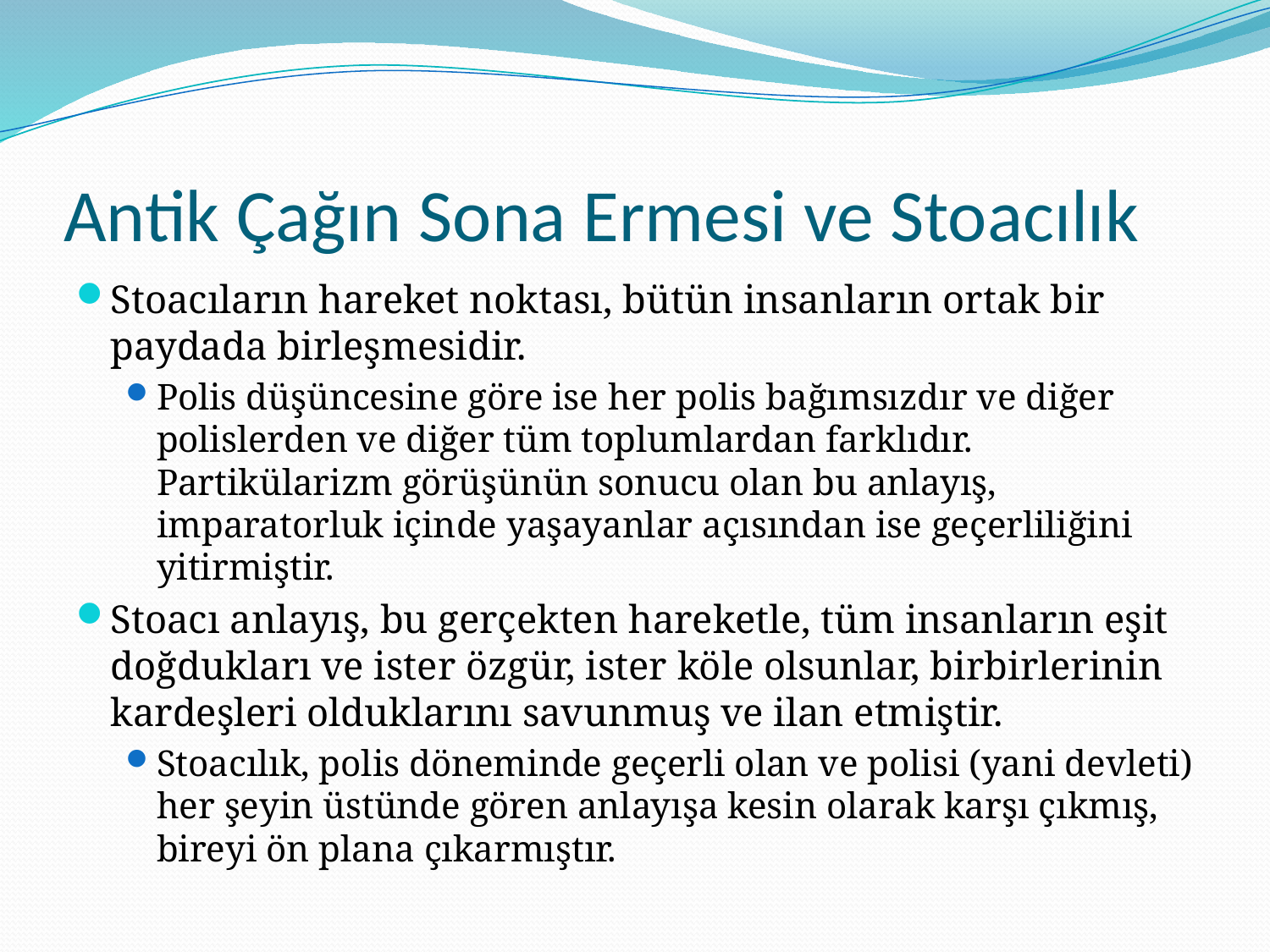

# Antik Çağın Sona Ermesi ve Stoacılık
Stoacıların hareket noktası, bütün insanların ortak bir paydada birleşmesidir.
Polis düşüncesine göre ise her polis bağımsızdır ve diğer polislerden ve diğer tüm toplumlardan farklıdır. Partikülarizm görüşünün sonucu olan bu anlayış, imparatorluk içinde yaşayanlar açısından ise geçerliliğini yitirmiştir.
Stoacı anlayış, bu gerçekten hareketle, tüm insanların eşit doğdukları ve ister özgür, ister köle olsunlar, birbirlerinin kardeşleri olduklarını savunmuş ve ilan etmiştir.
Stoacılık, polis döneminde geçerli olan ve polisi (yani devleti) her şeyin üstünde gören anlayışa kesin olarak karşı çıkmış, bireyi ön plana çıkarmıştır.